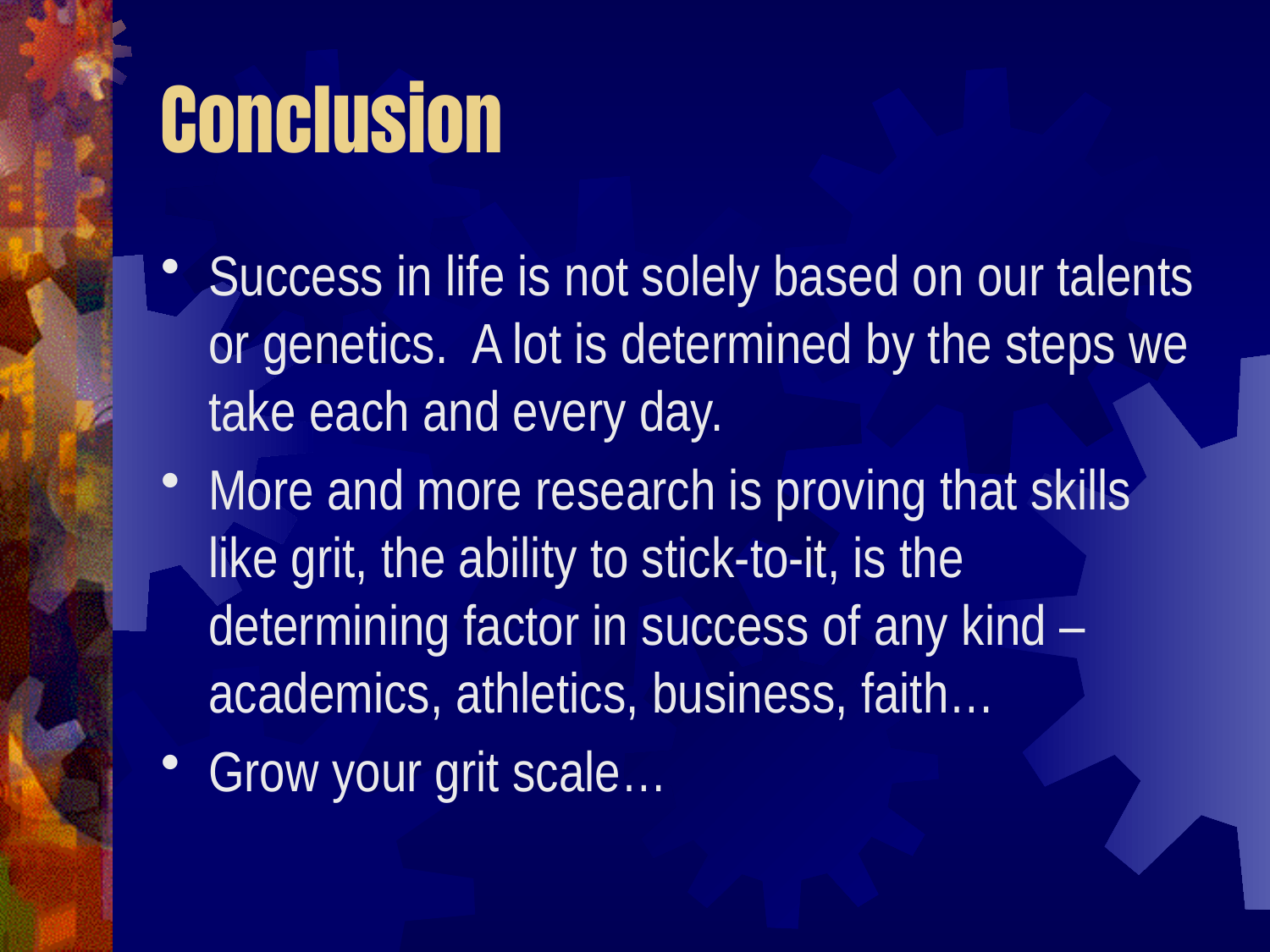

# Conclusion
Success in life is not solely based on our talents or genetics.  A lot is determined by the steps we take each and every day.
More and more research is proving that skills like grit, the ability to stick-to-it, is the determining factor in success of any kind – academics, athletics, business, faith…
Grow your grit scale…